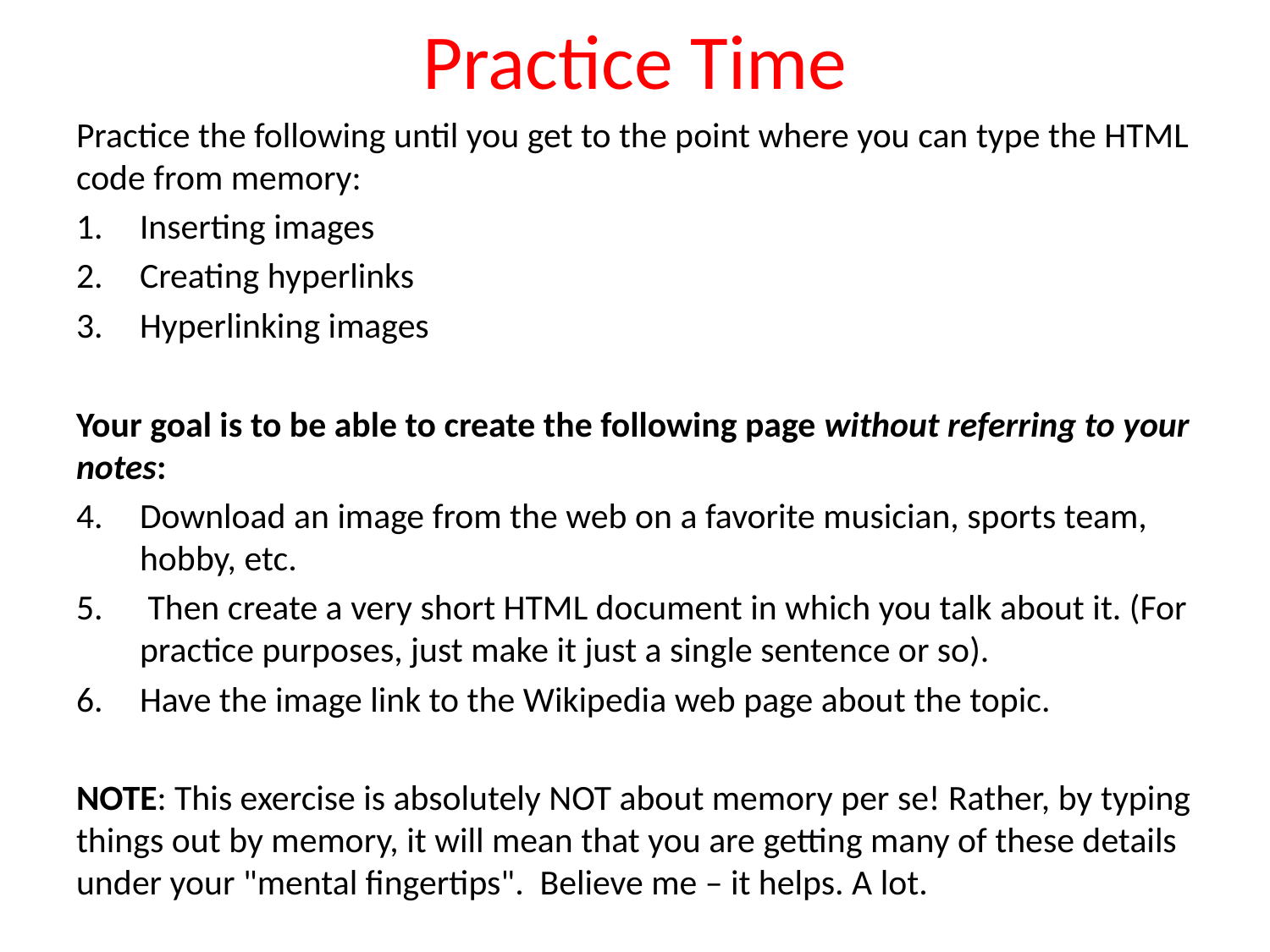

# Practice Time
Practice the following until you get to the point where you can type the HTML code from memory:
Inserting images
Creating hyperlinks
Hyperlinking images

Your goal is to be able to create the following page without referring to your notes:
Download an image from the web on a favorite musician, sports team, hobby, etc.
 Then create a very short HTML document in which you talk about it. (For practice purposes, just make it just a single sentence or so).
Have the image link to the Wikipedia web page about the topic.

NOTE: This exercise is absolutely NOT about memory per se! Rather, by typing things out by memory, it will mean that you are getting many of these details under your "mental fingertips".  Believe me – it helps. A lot.